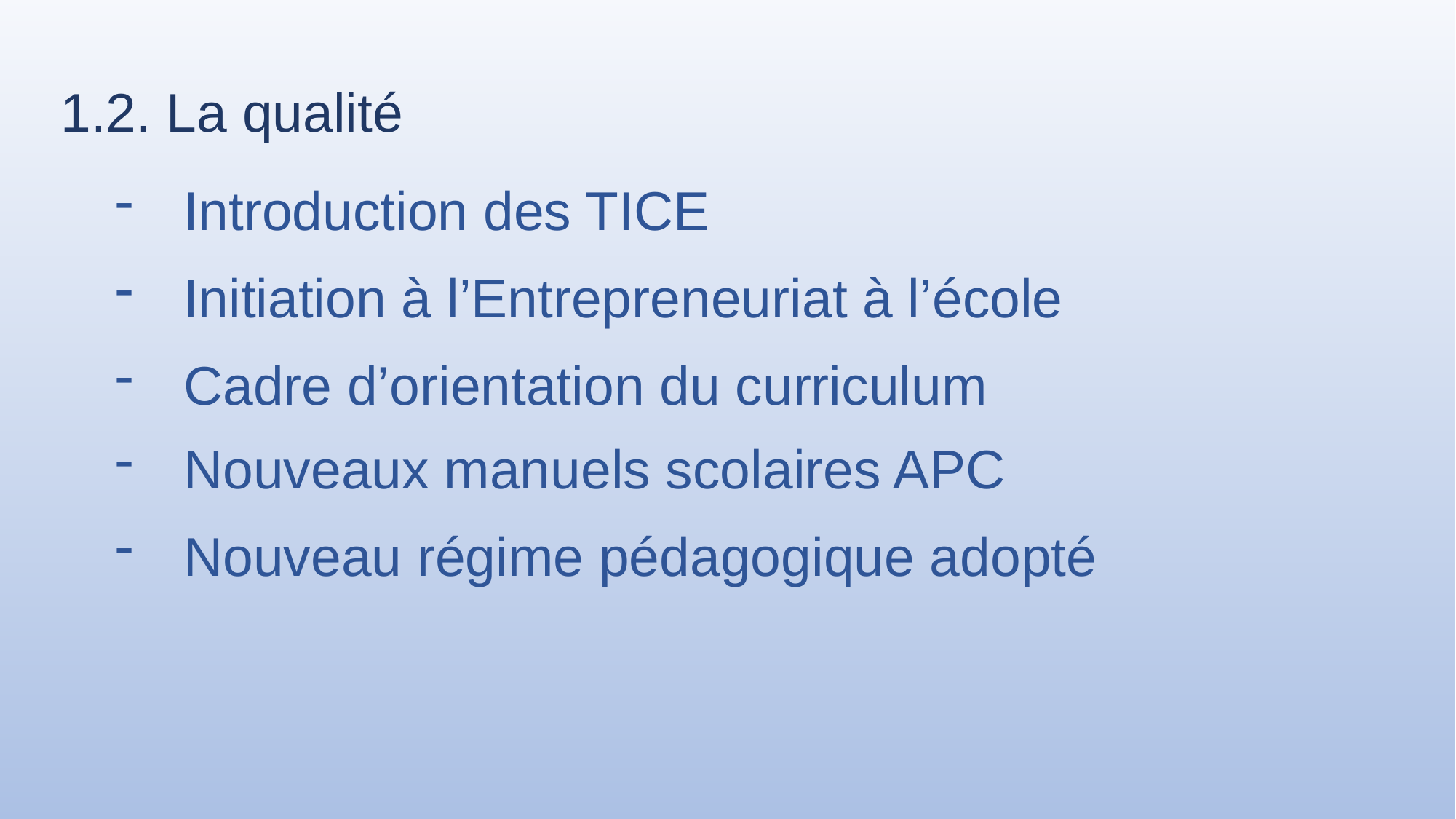

1.2. La qualité

Introduction des TICE

Initiation à l’Entrepreneuriat à l’école

Cadre d’orientation du curriculum

Nouveaux manuels scolaires APC

Nouveau régime pédagogique adopté